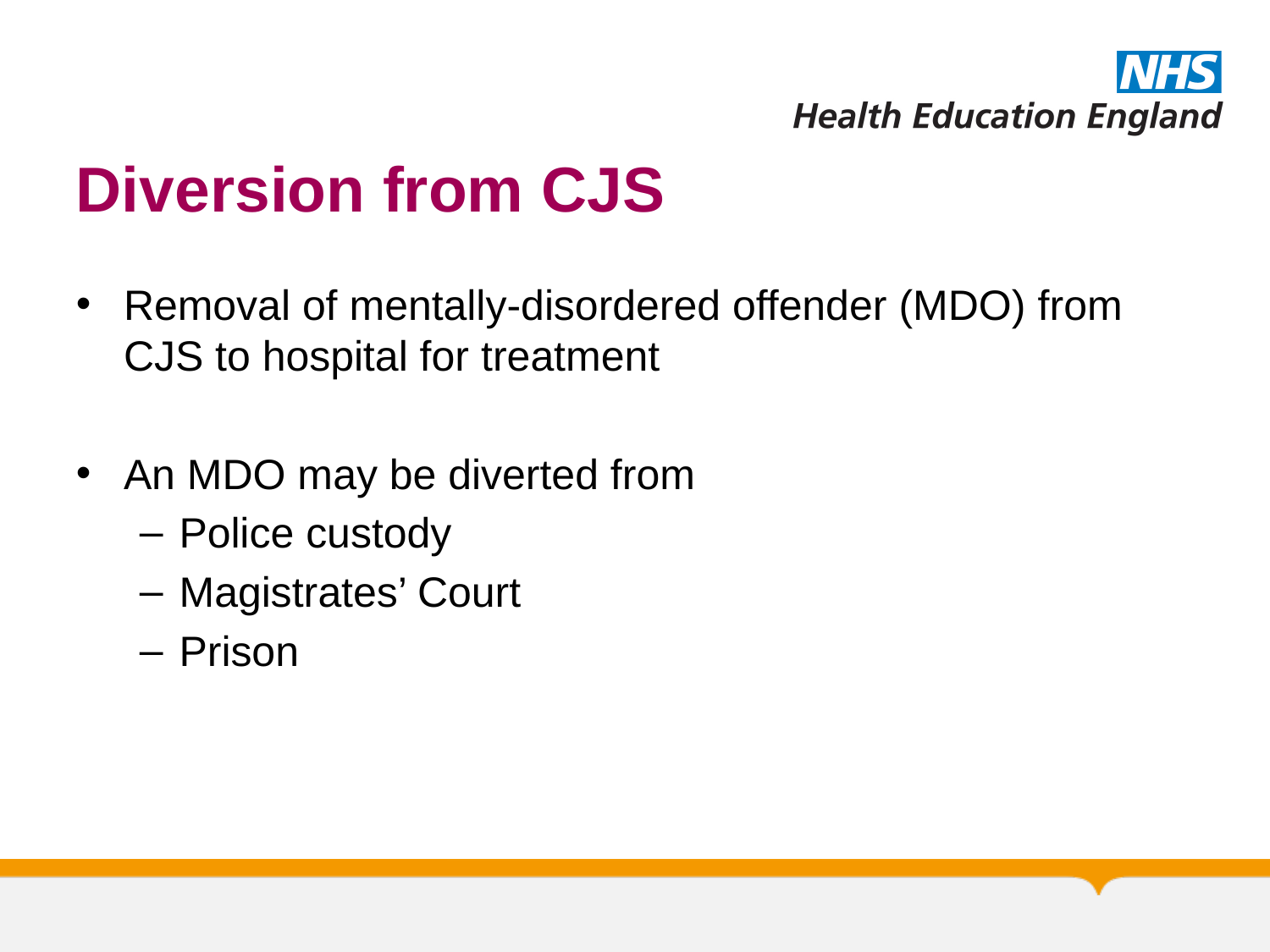

# Diversion from CJS
Removal of mentally-disordered offender (MDO) from CJS to hospital for treatment

An MDO may be diverted from
Police custody
Magistrates’ Court
Prison